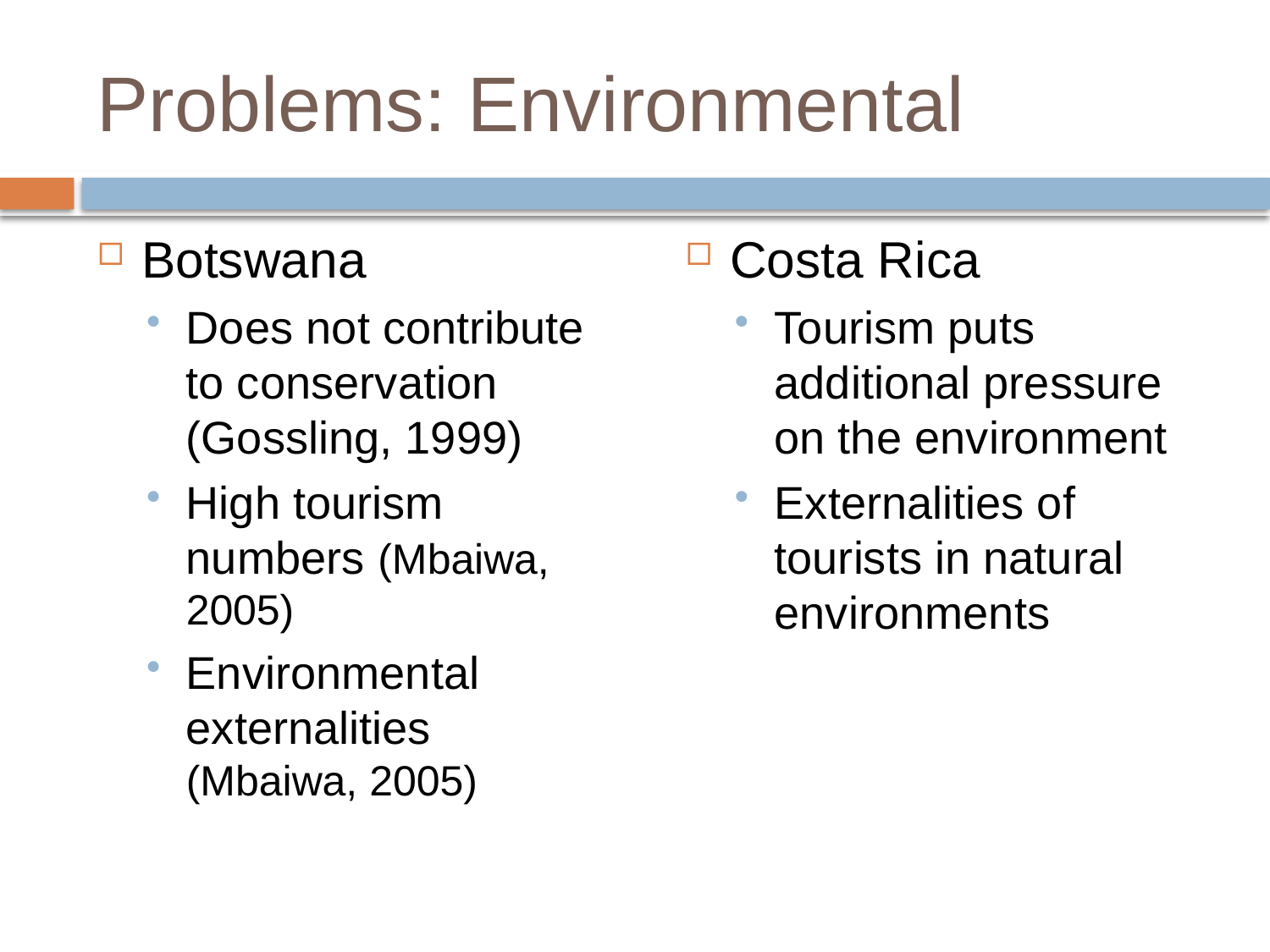

# Problems: Environmental
Botswana
Does not contribute to conservation (Gossling, 1999)
High tourism numbers (Mbaiwa, 2005)
Environmental externalities (Mbaiwa, 2005)
Costa Rica
Tourism puts additional pressure on the environment
Externalities of tourists in natural environments